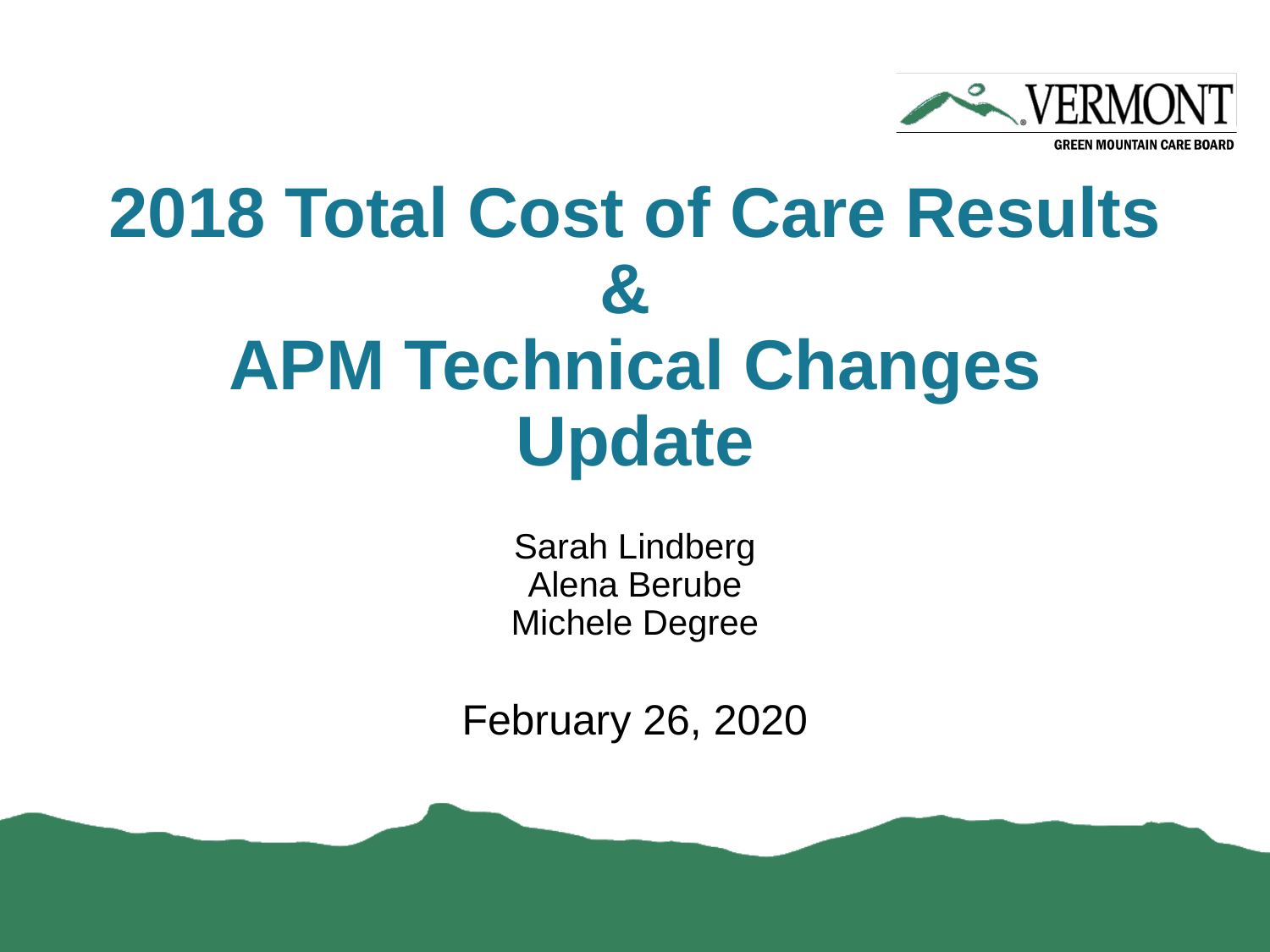

# 2018 Total Cost of Care Results & APM Technical Changes Update
Sarah Lindberg
Alena Berube
Michele Degree

February 26, 2020